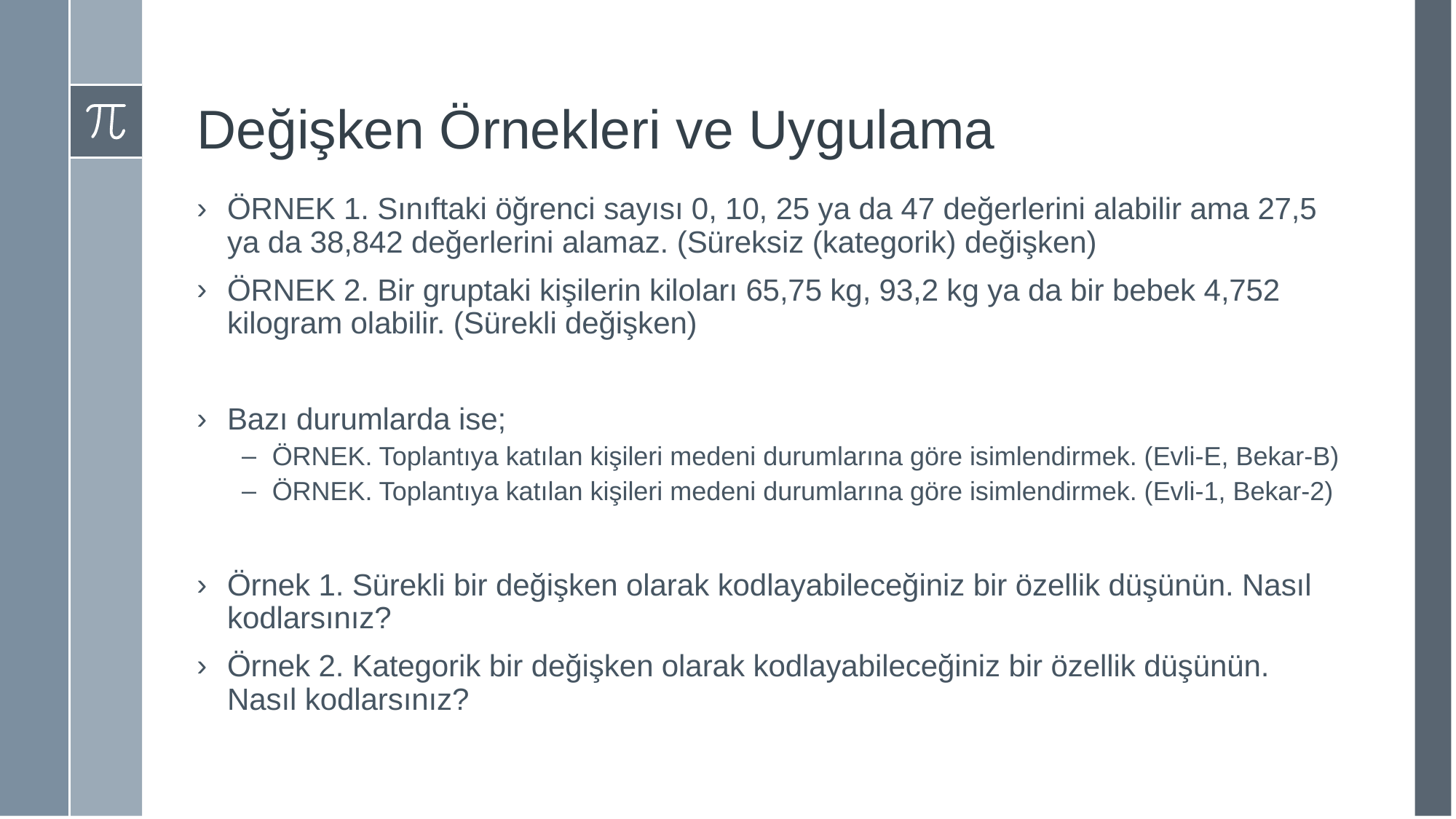

# Değişken Örnekleri ve Uygulama
ÖRNEK 1. Sınıftaki öğrenci sayısı 0, 10, 25 ya da 47 değerlerini alabilir ama 27,5 ya da 38,842 değerlerini alamaz. (Süreksiz (kategorik) değişken)
ÖRNEK 2. Bir gruptaki kişilerin kiloları 65,75 kg, 93,2 kg ya da bir bebek 4,752 kilogram olabilir. (Sürekli değişken)

Bazı durumlarda ise;
ÖRNEK. Toplantıya katılan kişileri medeni durumlarına göre isimlendirmek. (Evli-E, Bekar-B)
ÖRNEK. Toplantıya katılan kişileri medeni durumlarına göre isimlendirmek. (Evli-1, Bekar-2)

Örnek 1. Sürekli bir değişken olarak kodlayabileceğiniz bir özellik düşünün. Nasıl kodlarsınız?
Örnek 2. Kategorik bir değişken olarak kodlayabileceğiniz bir özellik düşünün. Nasıl kodlarsınız?